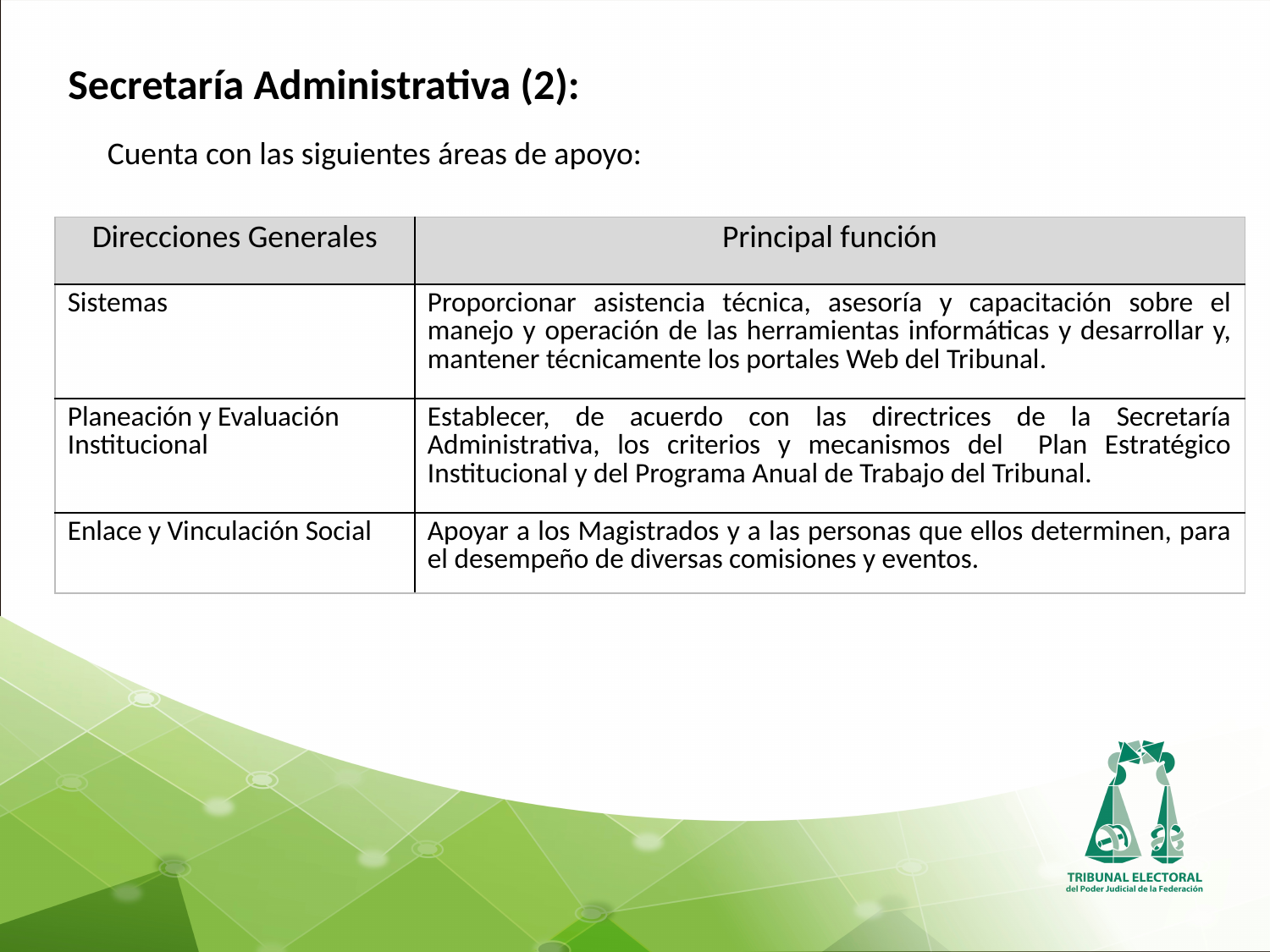

Secretaría Administrativa (2):
Cuenta con las siguientes áreas de apoyo:
| Direcciones Generales | Principal función |
| --- | --- |
| Sistemas | Proporcionar asistencia técnica, asesoría y capacitación sobre el manejo y operación de las herramientas informáticas y desarrollar y, mantener técnicamente los portales Web del Tribunal. |
| Planeación y Evaluación Institucional | Establecer, de acuerdo con las directrices de la Secretaría Administrativa, los criterios y mecanismos del Plan Estratégico Institucional y del Programa Anual de Trabajo del Tribunal. |
| Enlace y Vinculación Social | Apoyar a los Magistrados y a las personas que ellos determinen, para el desempeño de diversas comisiones y eventos. |